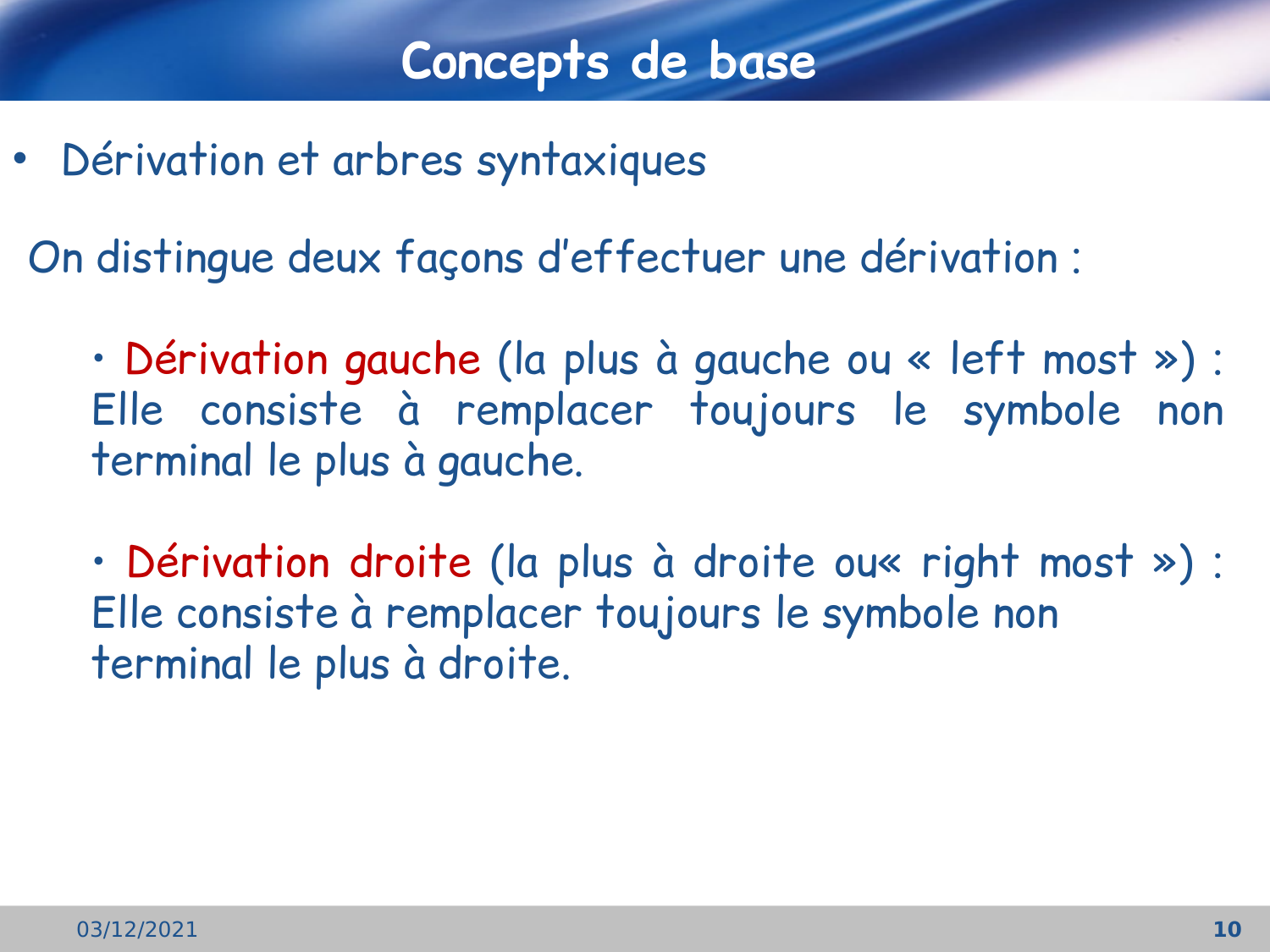

Concepts de base
Dérivation et arbres syntaxiques
On distingue deux façons d’effectuer une dérivation :

• Dérivation gauche (la plus à gauche ou « left most ») : Elle consiste à remplacer toujours le symbole non terminal le plus à gauche.

• Dérivation droite (la plus à droite ou« right most ») : Elle consiste à remplacer toujours le symbole non
terminal le plus à droite.
03/12/2021
10